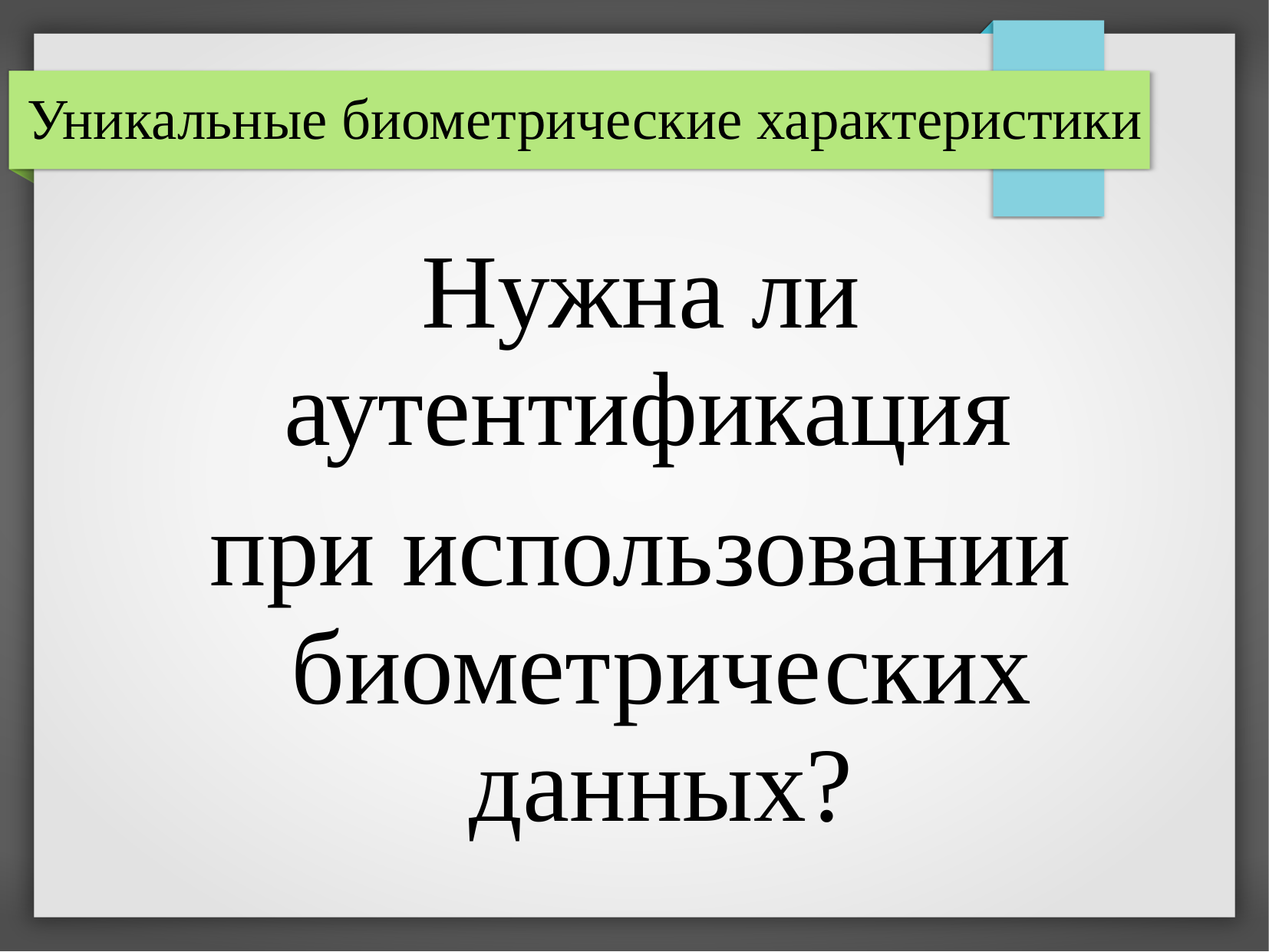

Уникальные биометрические характеристики
Нужна ли аутентификация
при использовании биометрических данных?